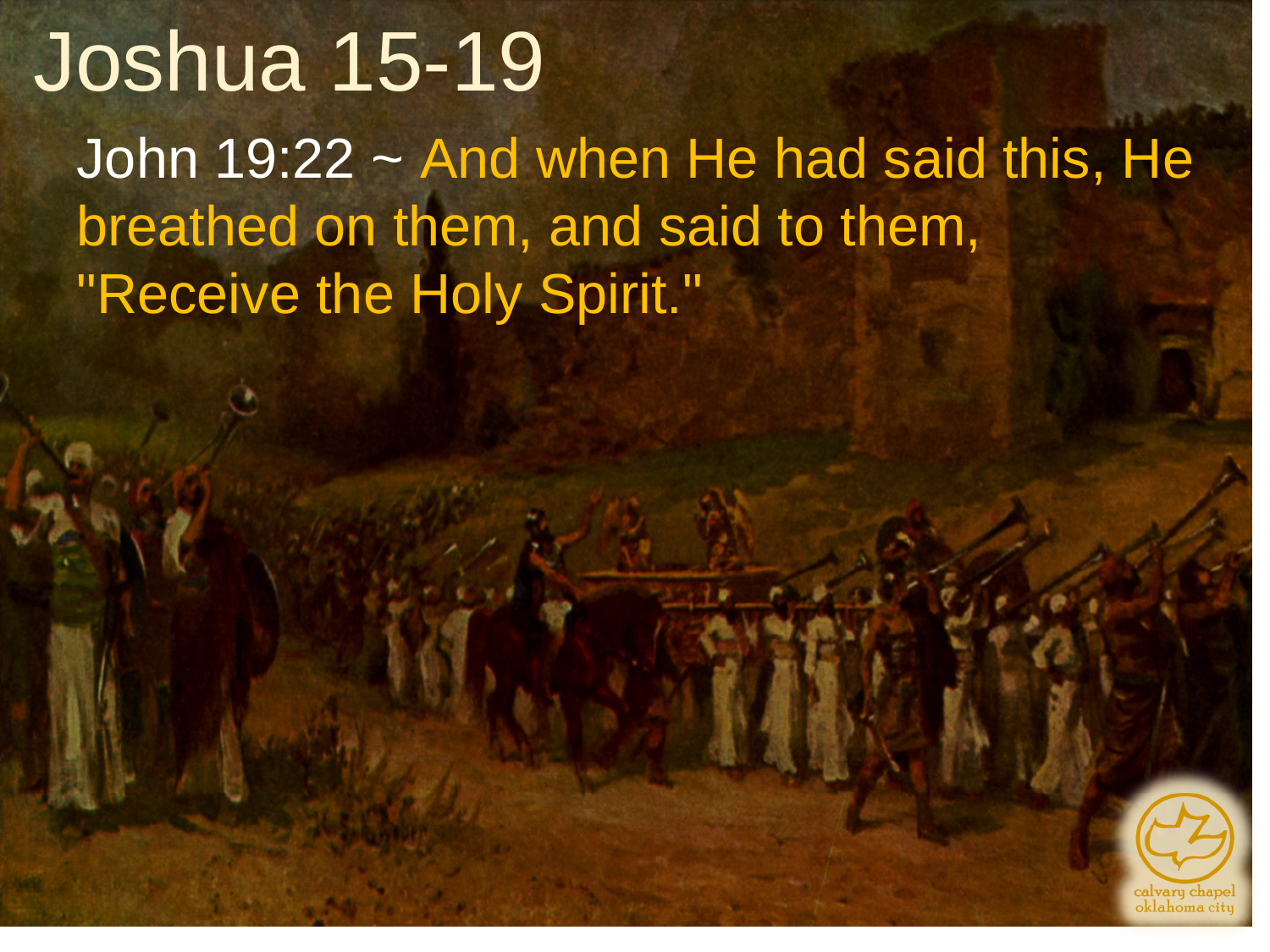

Joshua 15-19
John 19:22 ~ And when He had said this, He breathed on them, and said to them, "Receive the Holy Spirit."